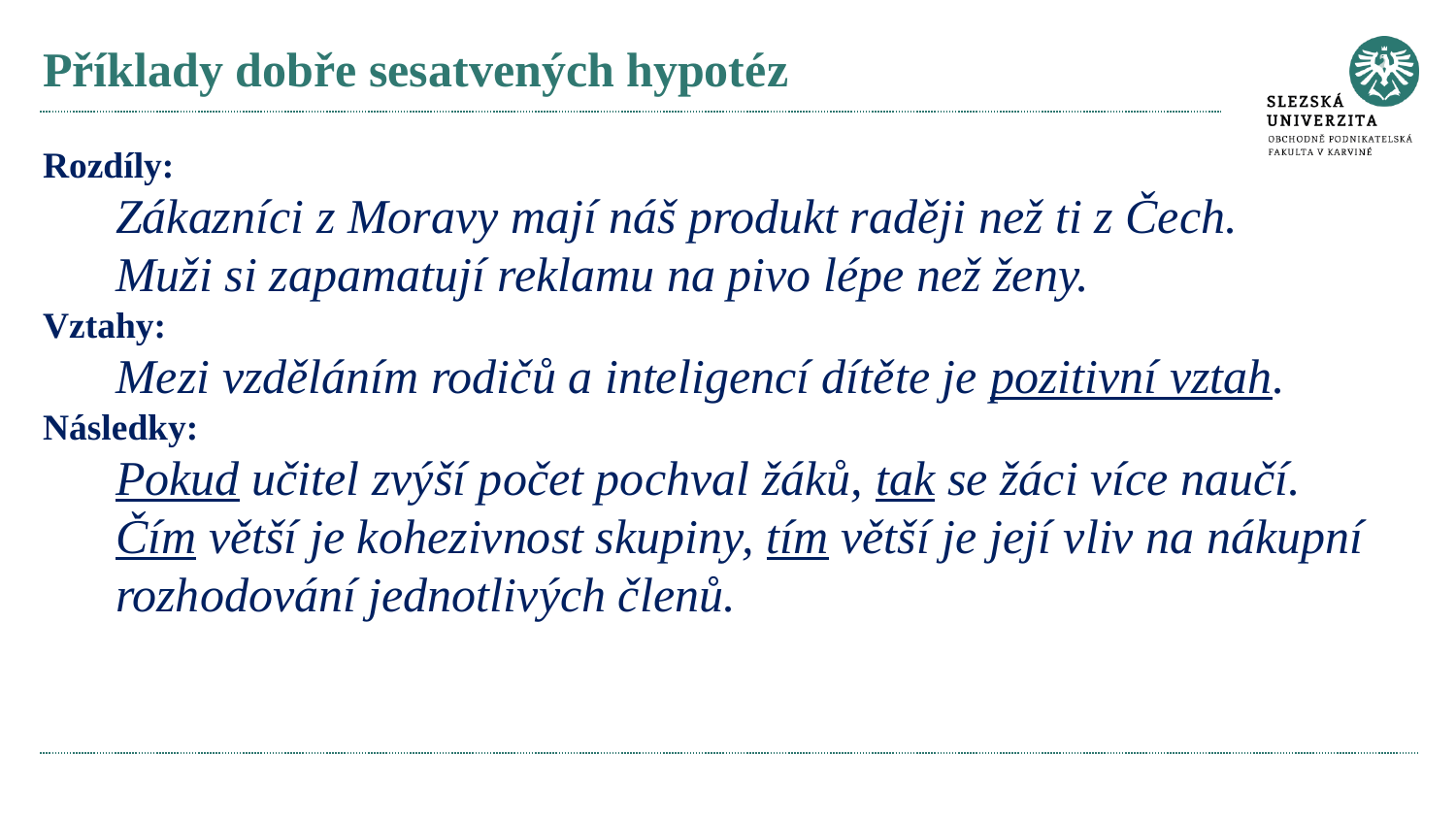

# Příklady dobře sesatvených hypotéz
Rozdíly:
Zákazníci z Moravy mají náš produkt raději než ti z Čech.
Muži si zapamatují reklamu na pivo lépe než ženy.
Vztahy:
Mezi vzděláním rodičů a inteligencí dítěte je pozitivní vztah.
Následky:
Pokud učitel zvýší počet pochval žáků, tak se žáci více naučí.
Čím větší je kohezivnost skupiny, tím větší je její vliv na nákupní rozhodování jednotlivých členů.